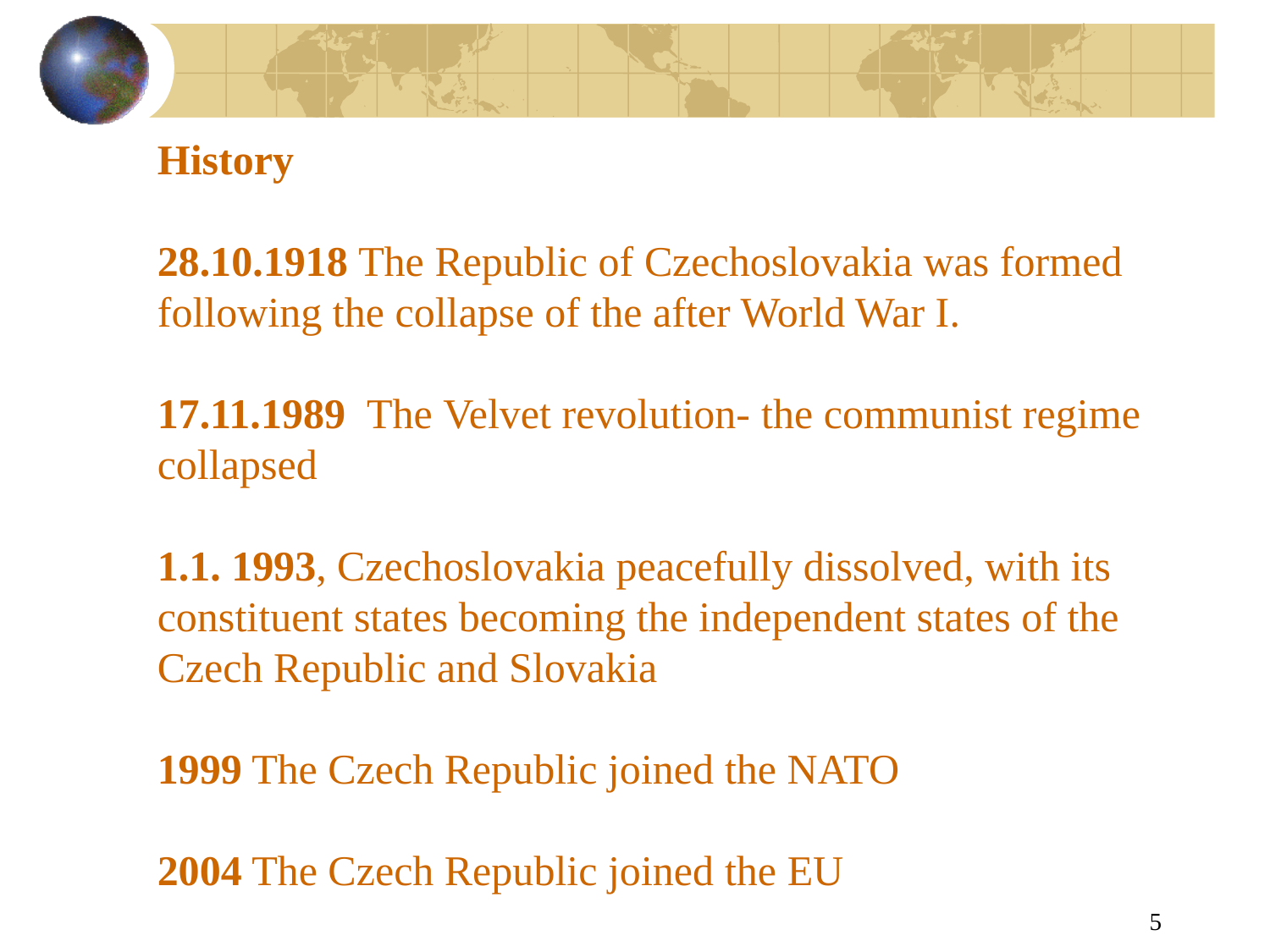

History

28.10.1918 The Republic of Czechoslovakia was formed following the collapse of the after World War I.

17.11.1989  The Velvet revolution- the communist regime collapsed

1.1. 1993, Czechoslovakia peacefully dissolved, with its constituent states becoming the independent states of the Czech Republic and Slovakia

1999 The Czech Republic joined the NATO

2004 The Czech Republic joined the EU

5